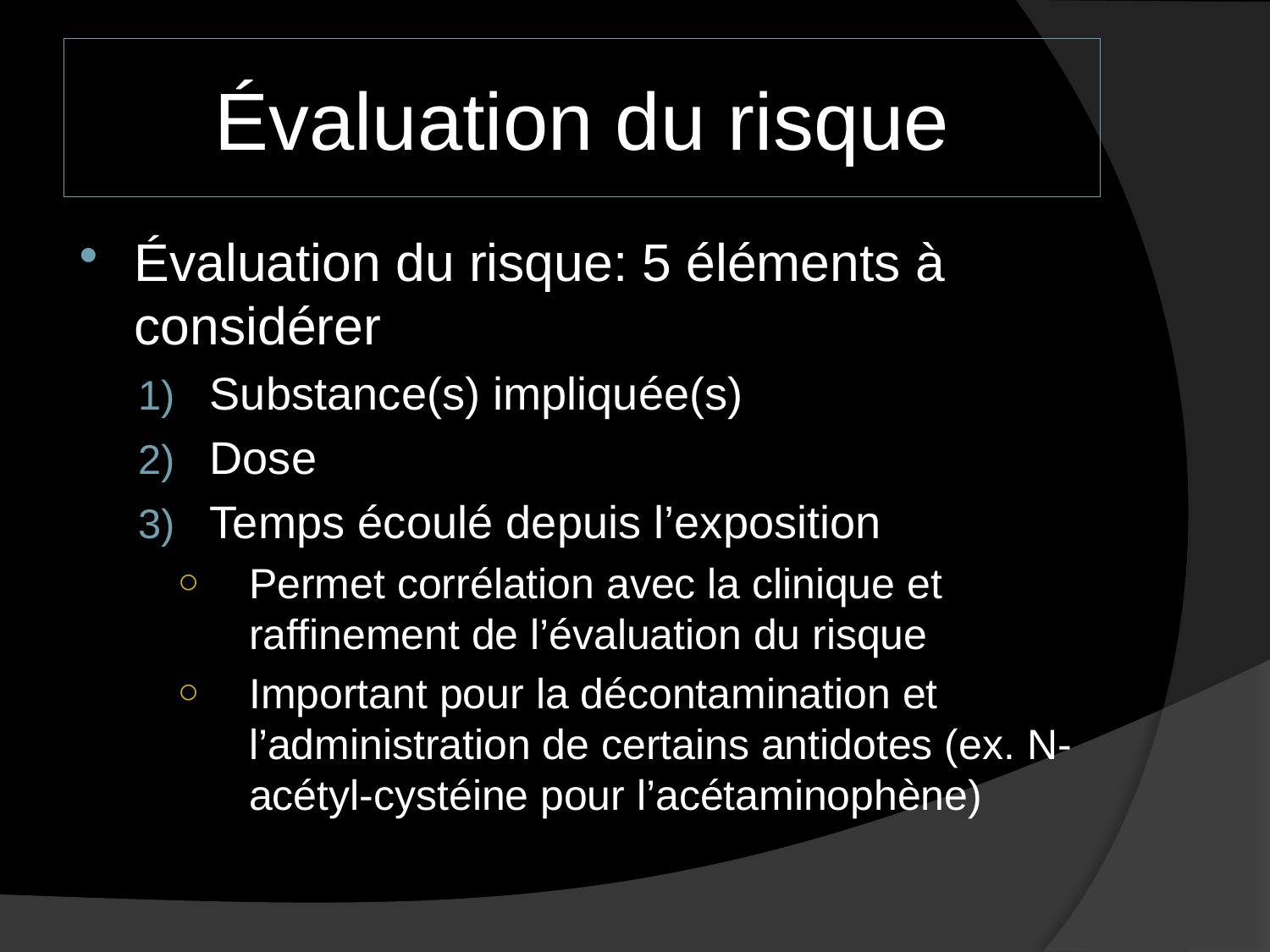

# Évaluation du risque
Évaluation du risque: 5 éléments à considérer
Substance(s) impliquée(s)
Dose
Temps écoulé depuis l’exposition
Permet corrélation avec la clinique et raffinement de l’évaluation du risque
Important pour la décontamination et l’administration de certains antidotes (ex. N-acétyl-cystéine pour l’acétaminophène)